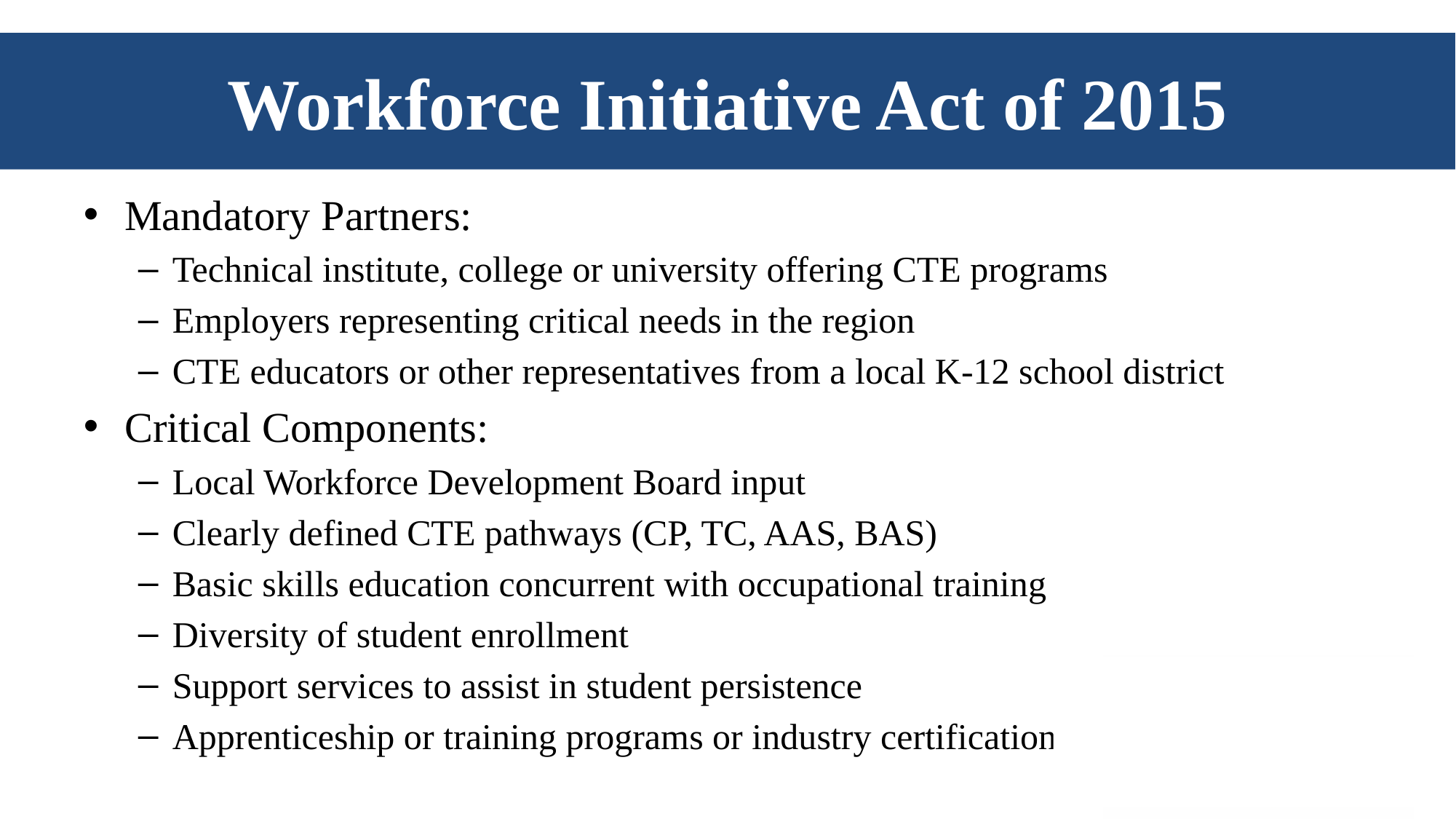

# Workforce Initiative Act of 2015
Mandatory Partners:
Technical institute, college or university offering CTE programs
Employers representing critical needs in the region
CTE educators or other representatives from a local K-12 school district
Critical Components:
Local Workforce Development Board input
Clearly defined CTE pathways (CP, TC, AAS, BAS)
Basic skills education concurrent with occupational training
Diversity of student enrollment
Support services to assist in student persistence
Apprenticeship or training programs or industry certification